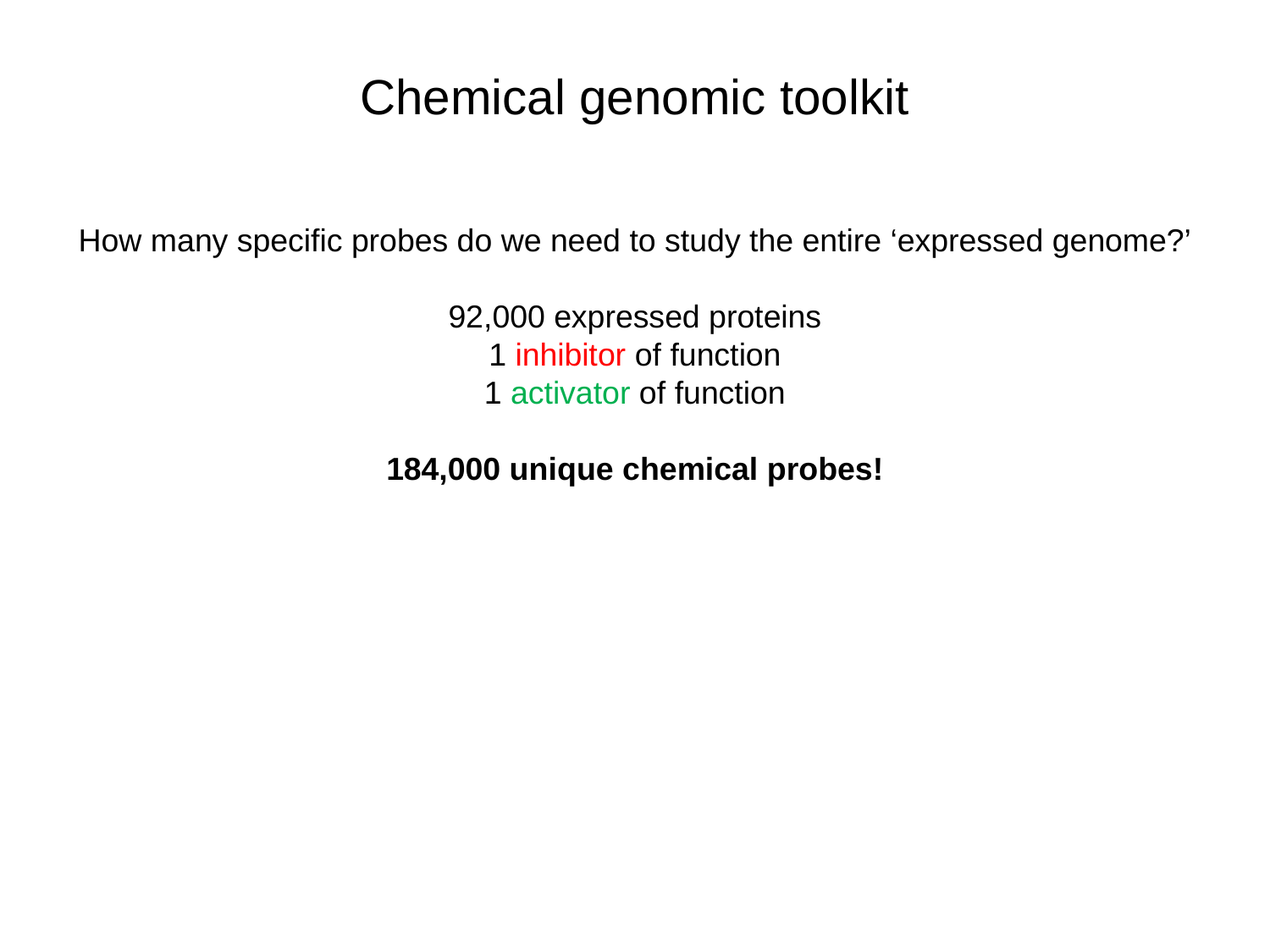

Chemical genomic toolkit
How many specific probes do we need to study the entire ‘expressed genome?’

92,000 expressed proteins
1 inhibitor of function
1 activator of function

184,000 unique chemical probes!